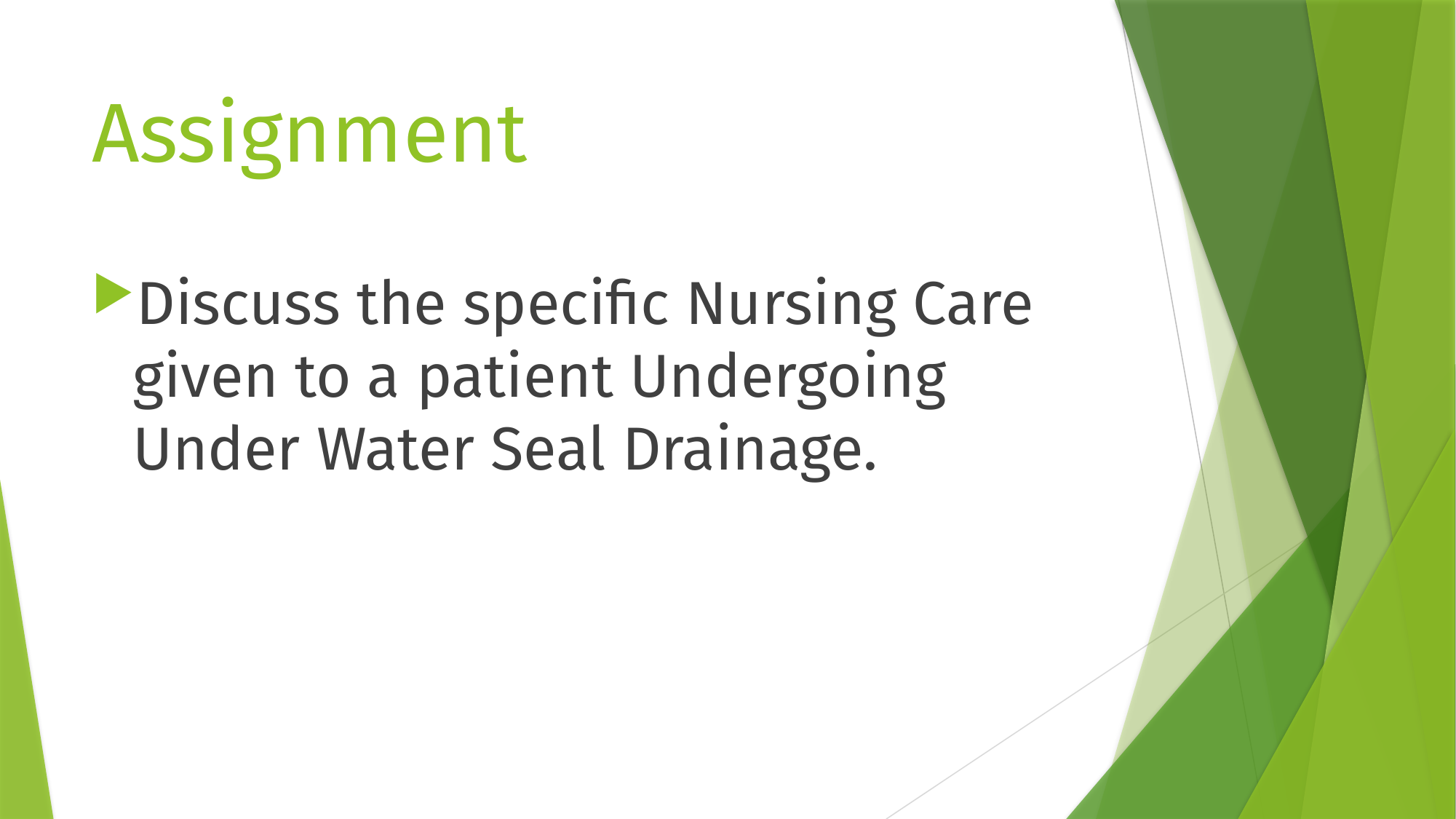

# Assignment
Discuss the specific Nursing Care given to a patient Undergoing Under Water Seal Drainage.